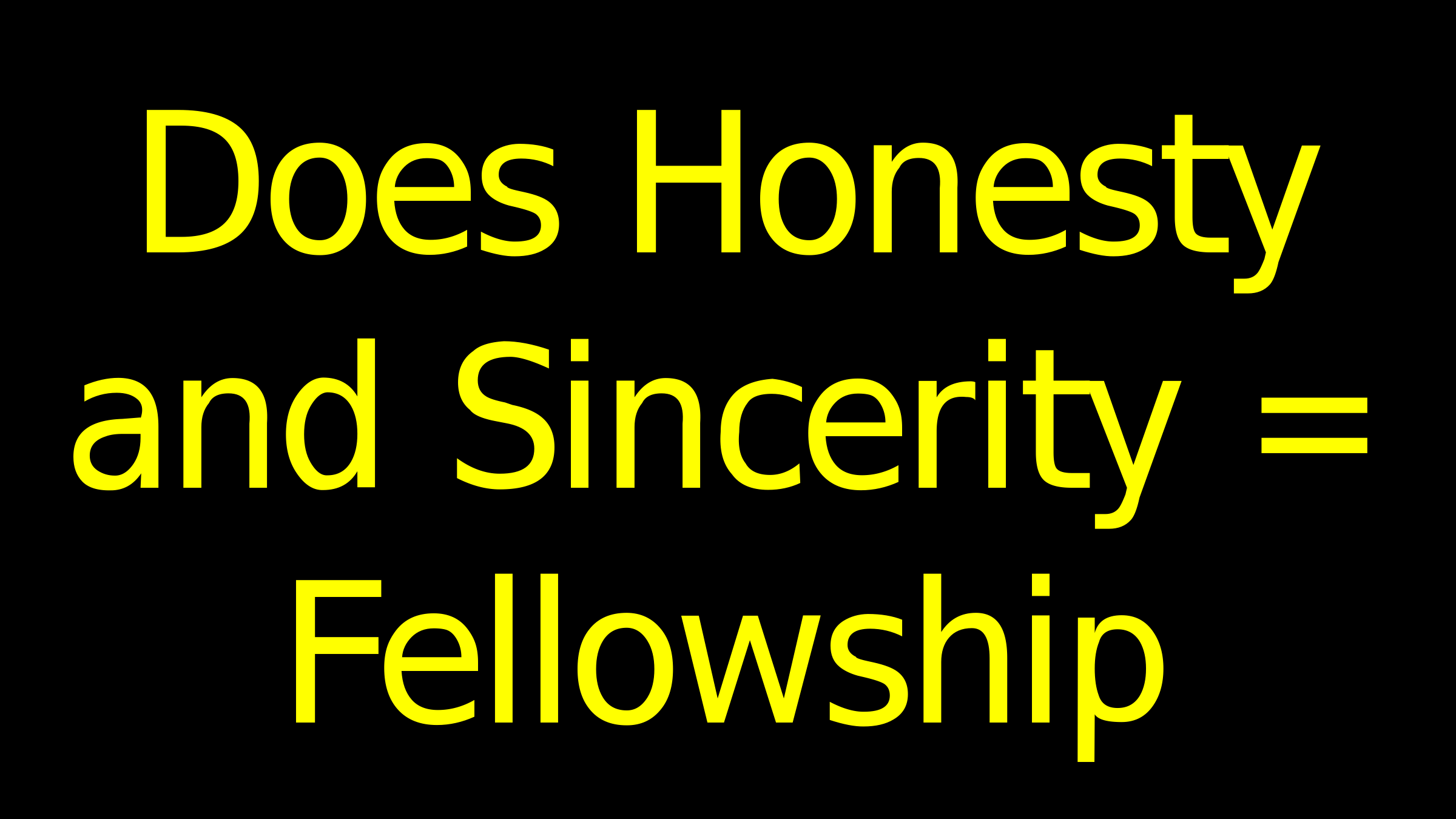

# Does Honesty and Sincerity = Fellowship